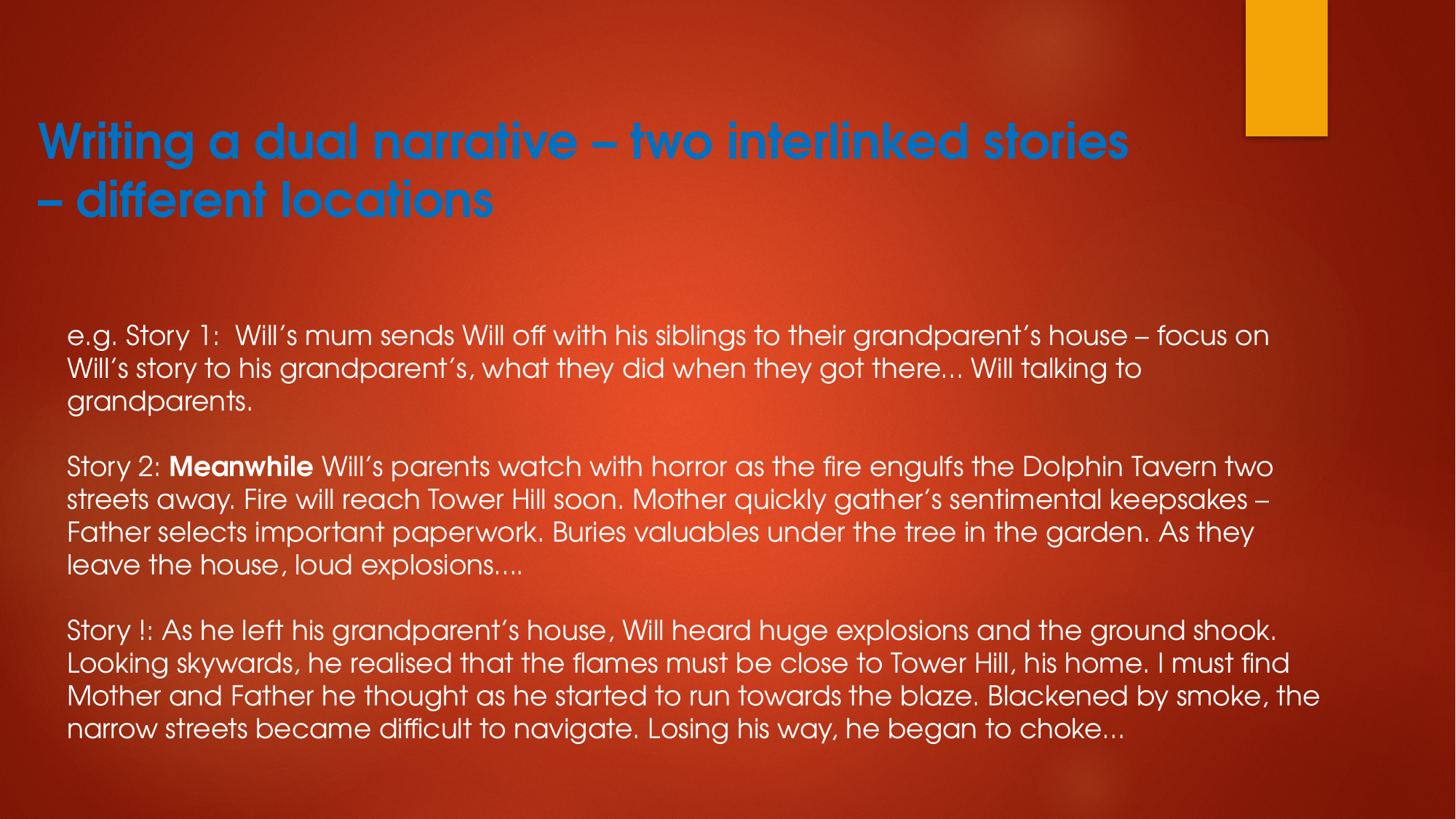

Writing a dual narrative – two interlinked stories – different locations
e.g. Story 1:  Will’s mum sends Will off with his siblings to their grandparent’s house – focus on Will’s story to his grandparent’s, what they did when they got there… Will talking to grandparents.

Story 2: Meanwhile Will’s parents watch with horror as the fire engulfs the Dolphin Tavern two streets away. Fire will reach Tower Hill soon. Mother quickly gather’s sentimental keepsakes – Father selects important paperwork. Buries valuables under the tree in the garden. As they leave the house, loud explosions….

Story !: As he left his grandparent’s house, Will heard huge explosions and the ground shook. Looking skywards, he realised that the flames must be close to Tower Hill, his home. I must find Mother and Father he thought as he started to run towards the blaze. Blackened by smoke, the narrow streets became difficult to navigate. Losing his way, he began to choke…